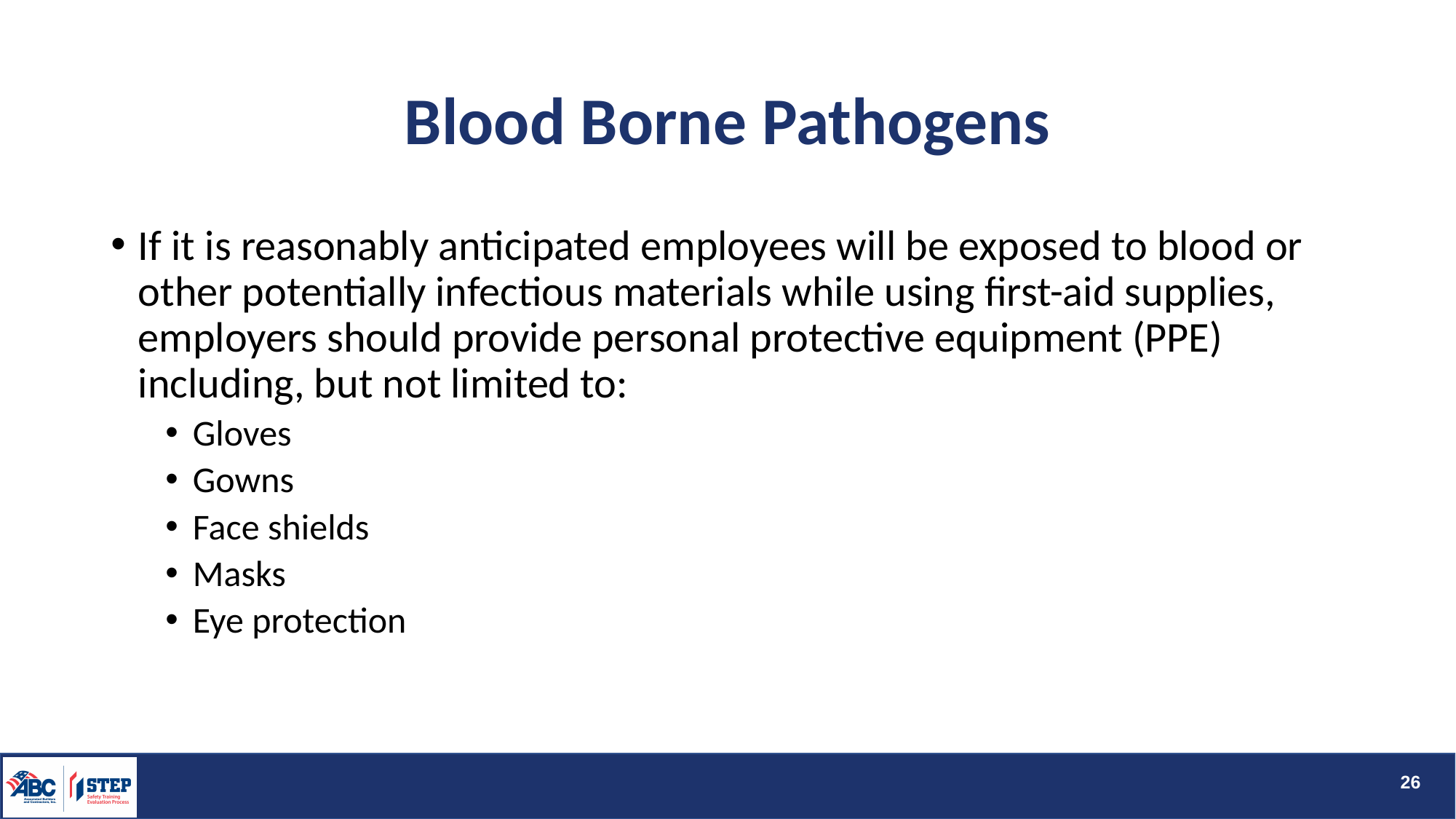

# Blood Borne Pathogens
If it is reasonably anticipated employees will be exposed to blood or other potentially infectious materials while using first-aid supplies, employers should provide personal protective equipment (PPE) including, but not limited to:
Gloves
Gowns
Face shields
Masks
Eye protection
26